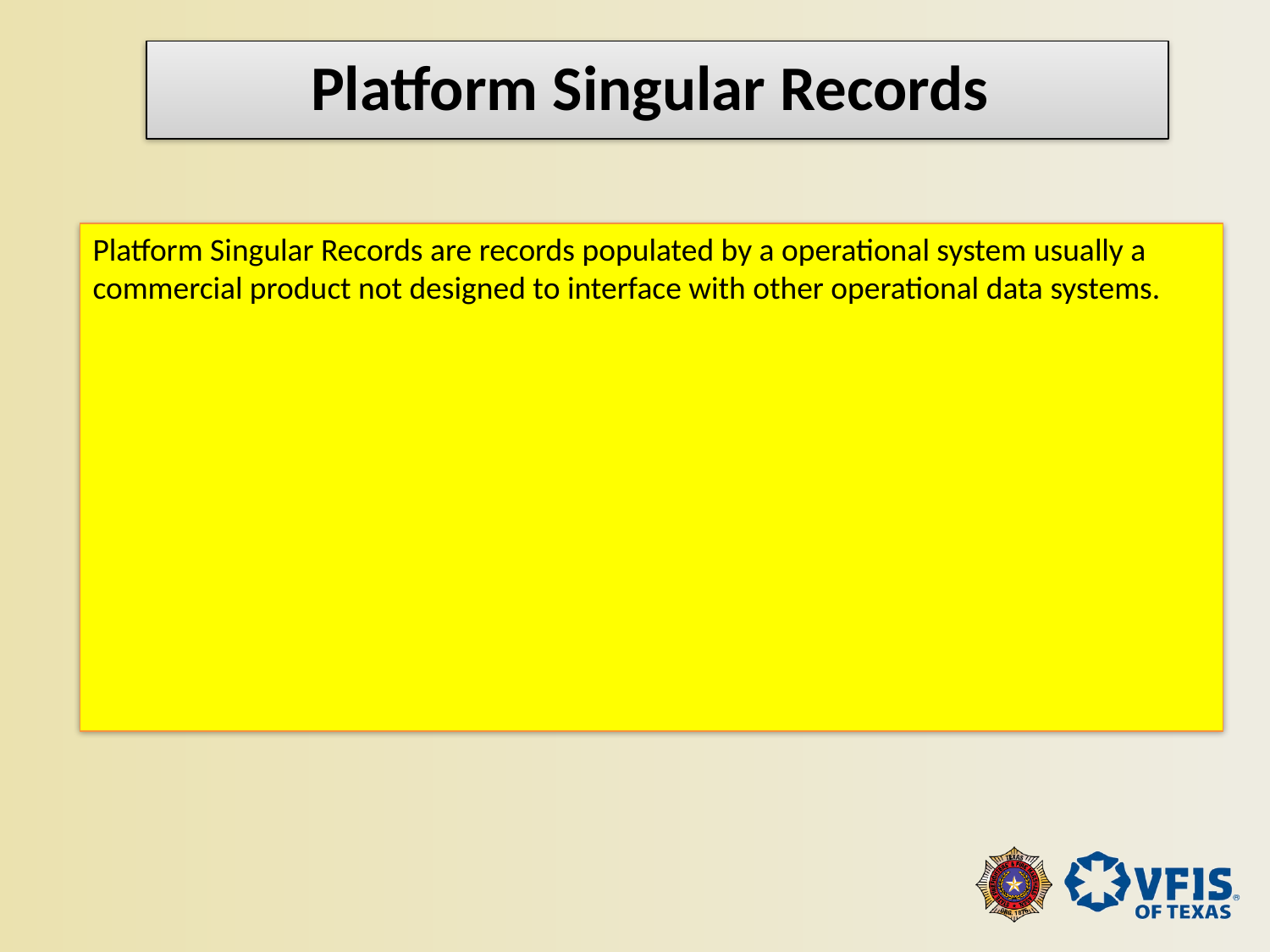

Platform Singular Records
Platform Singular Records are records populated by a operational system usually a commercial product not designed to interface with other operational data systems.